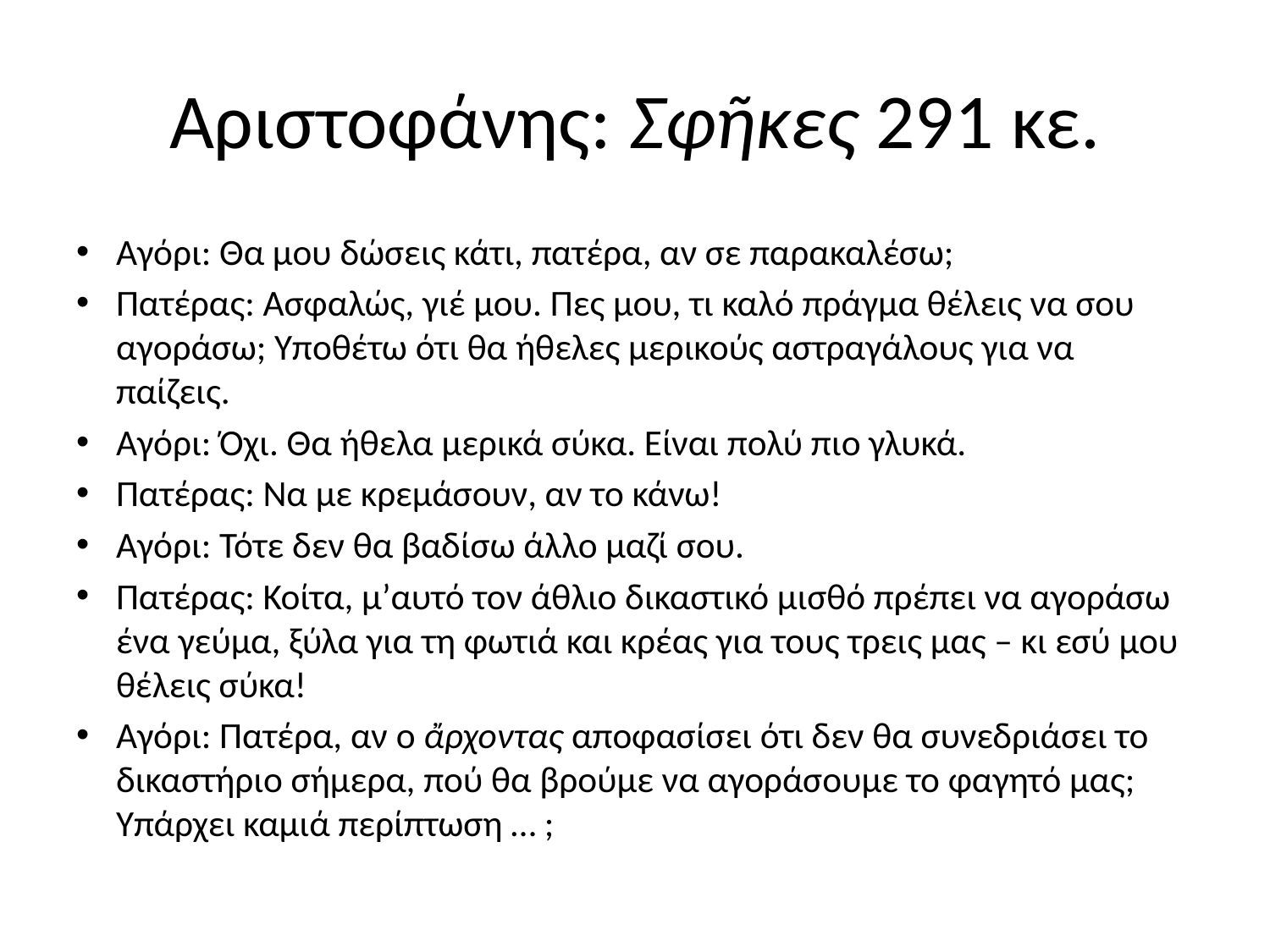

# Αριστοφάνης: Σφῆκες 291 κε.
Αγόρι: Θα μου δώσεις κάτι, πατέρα, αν σε παρακαλέσω;
Πατέρας: Ασφαλώς, γιέ μου. Πες μου, τι καλό πράγμα θέλεις να σου αγοράσω; Υποθέτω ότι θα ήθελες μερικούς αστραγάλους για να παίζεις.
Αγόρι: Όχι. Θα ήθελα μερικά σύκα. Είναι πολύ πιο γλυκά.
Πατέρας: Να με κρεμάσουν, αν το κάνω!
Αγόρι: Τότε δεν θα βαδίσω άλλο μαζί σου.
Πατέρας: Κοίτα, μ’αυτό τον άθλιο δικαστικό μισθό πρέπει να αγοράσω ένα γεύμα, ξύλα για τη φωτιά και κρέας για τους τρεις μας – κι εσύ μου θέλεις σύκα!
Αγόρι: Πατέρα, αν ο ἄρχοντας αποφασίσει ότι δεν θα συνεδριάσει το δικαστήριο σήμερα, πού θα βρούμε να αγοράσουμε το φαγητό μας; Υπάρχει καμιά περίπτωση … ;